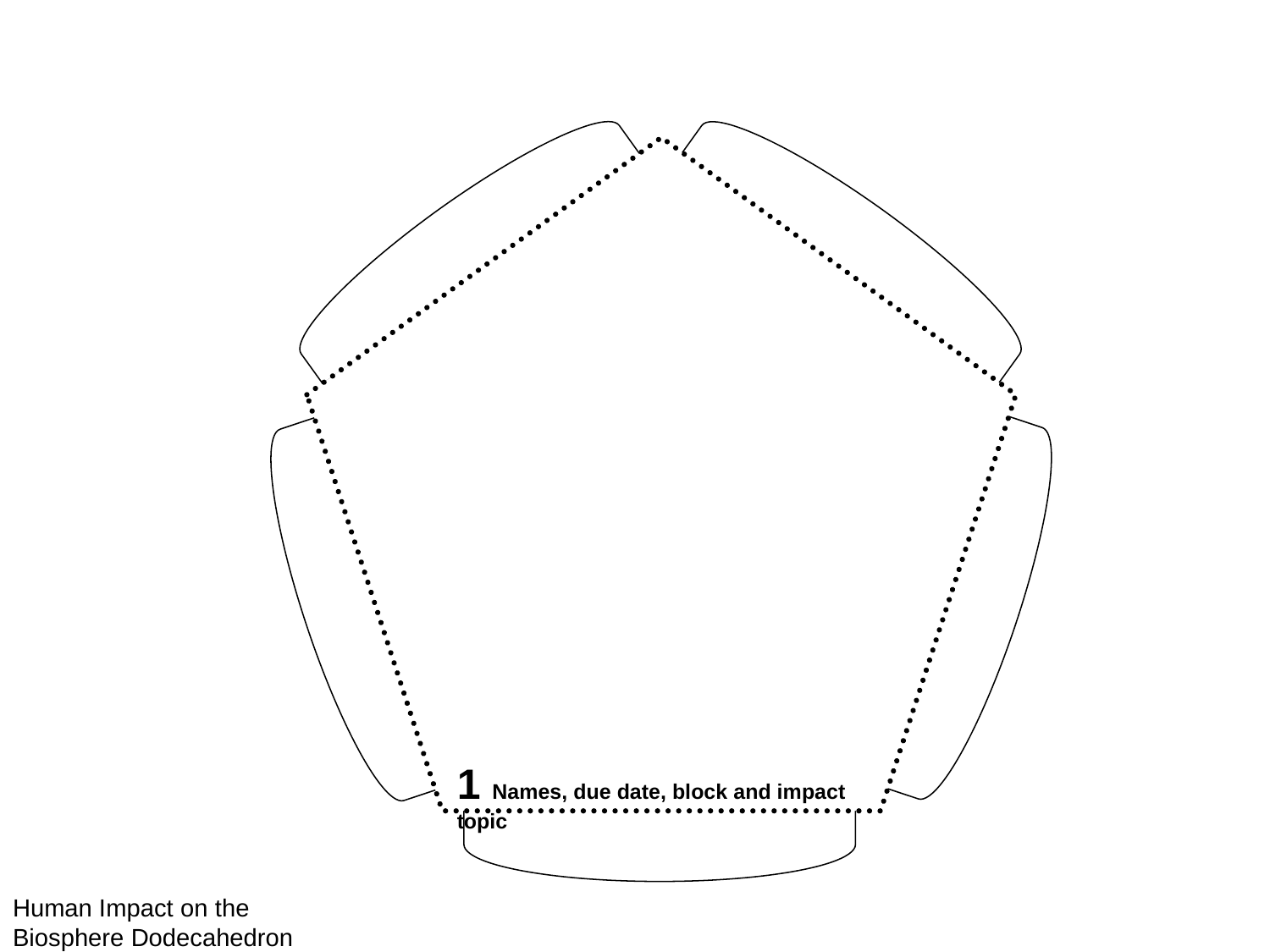

1 Names, due date, block and impact topic
Human Impact on the Biosphere Dodecahedron